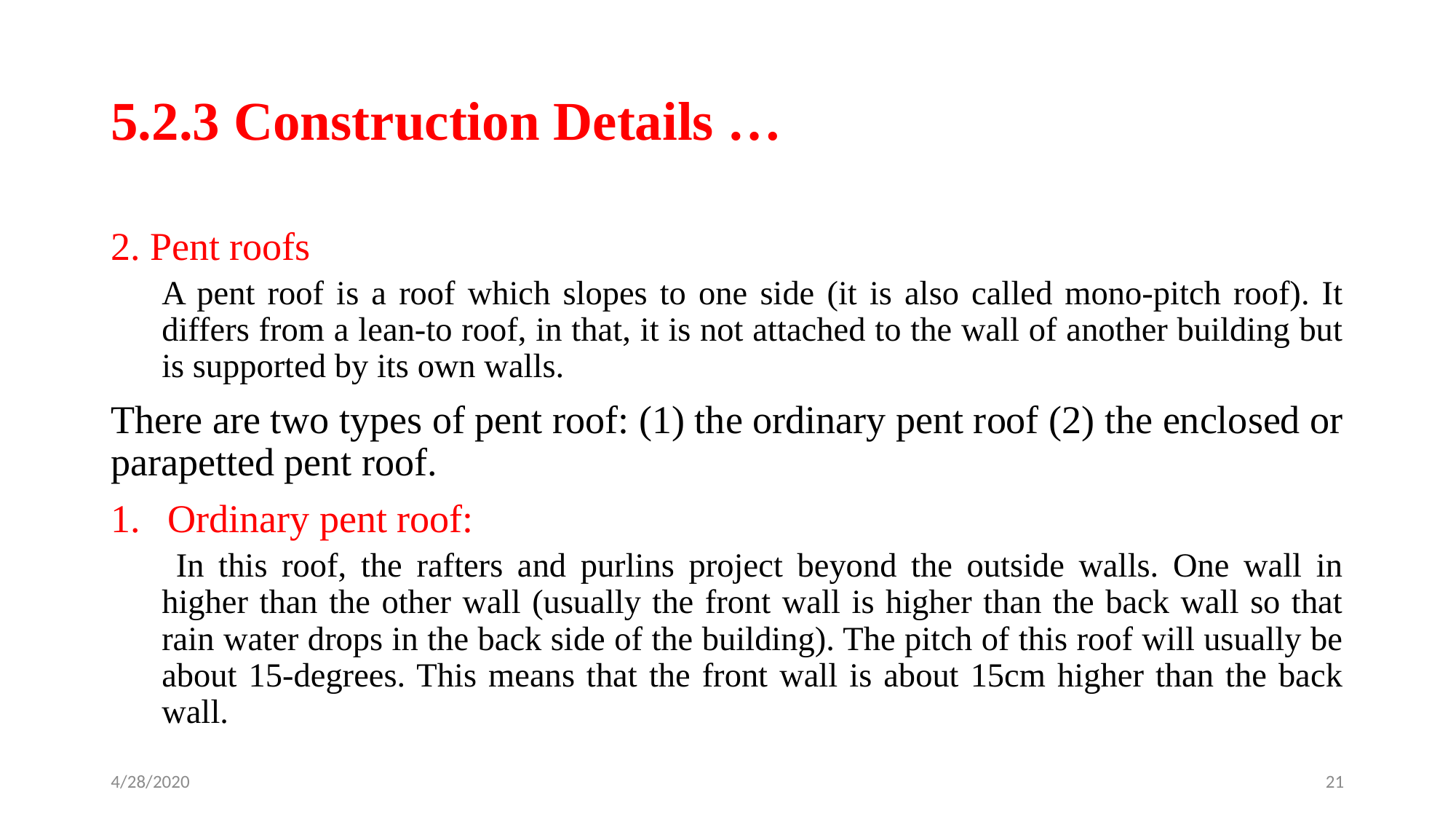

# 5.2.3 Construction Details …
2. Pent roofs
A pent roof is a roof which slopes to one side (it is also called mono-pitch roof). It differs from a lean-to roof, in that, it is not attached to the wall of another building but is supported by its own walls.
There are two types of pent roof: (1) the ordinary pent roof (2) the enclosed or parapetted pent roof.
Ordinary pent roof:
 In this roof, the rafters and purlins project beyond the outside walls. One wall in higher than the other wall (usually the front wall is higher than the back wall so that rain water drops in the back side of the building). The pitch of this roof will usually be about 15-degrees. This means that the front wall is about 15cm higher than the back wall.
4/28/2020
21